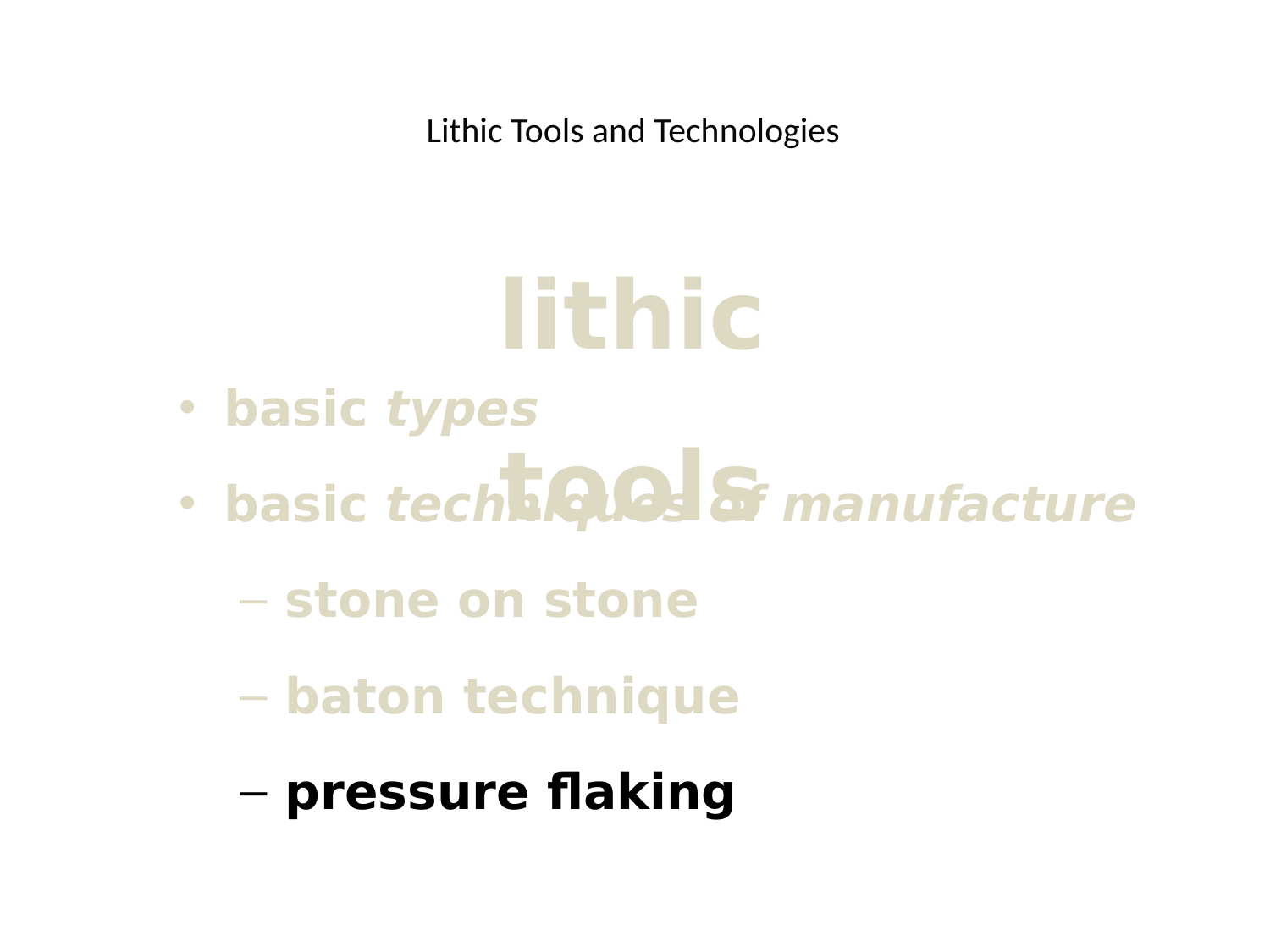

Lithic Tools and Technologies
lithic tools

basic types
basic techniques of manufacture
stone on stone
baton technique
pressure flaking